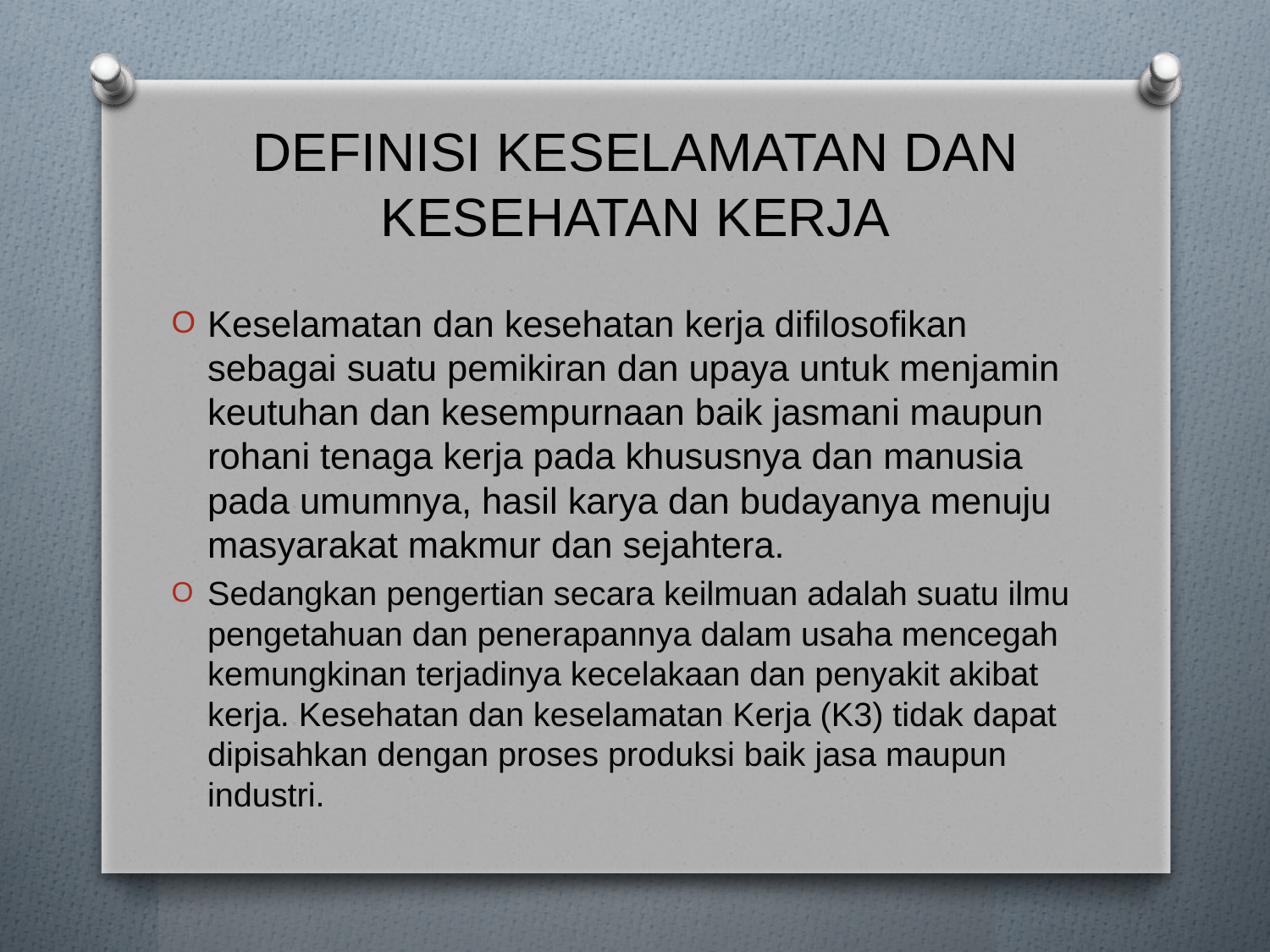

# DEFINISI KESELAMATAN DAN KESEHATAN KERJA
Keselamatan dan kesehatan kerja difilosofikan sebagai suatu pemikiran dan upaya untuk menjamin keutuhan dan kesempurnaan baik jasmani maupun rohani tenaga kerja pada khususnya dan manusia pada umumnya, hasil karya dan budayanya menuju masyarakat makmur dan sejahtera.
Sedangkan pengertian secara keilmuan adalah suatu ilmu pengetahuan dan penerapannya dalam usaha mencegah kemungkinan terjadinya kecelakaan dan penyakit akibat kerja. Kesehatan dan keselamatan Kerja (K3) tidak dapat dipisahkan dengan proses produksi baik jasa maupun industri.